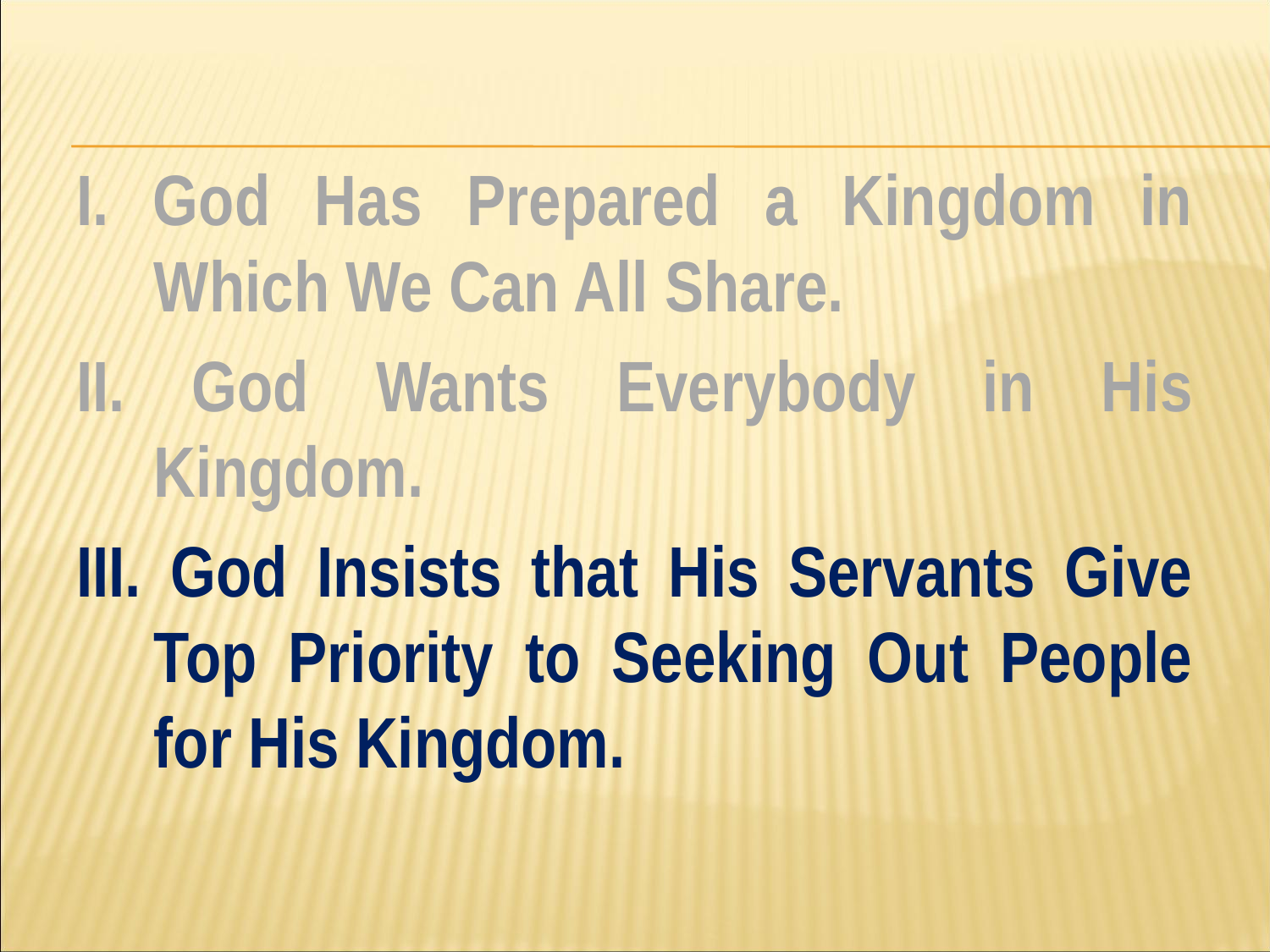

#
I. God Has Prepared a Kingdom in Which We Can All Share.
II. God Wants Everybody in His Kingdom.
III. God Insists that His Servants Give Top Priority to Seeking Out People for His Kingdom.